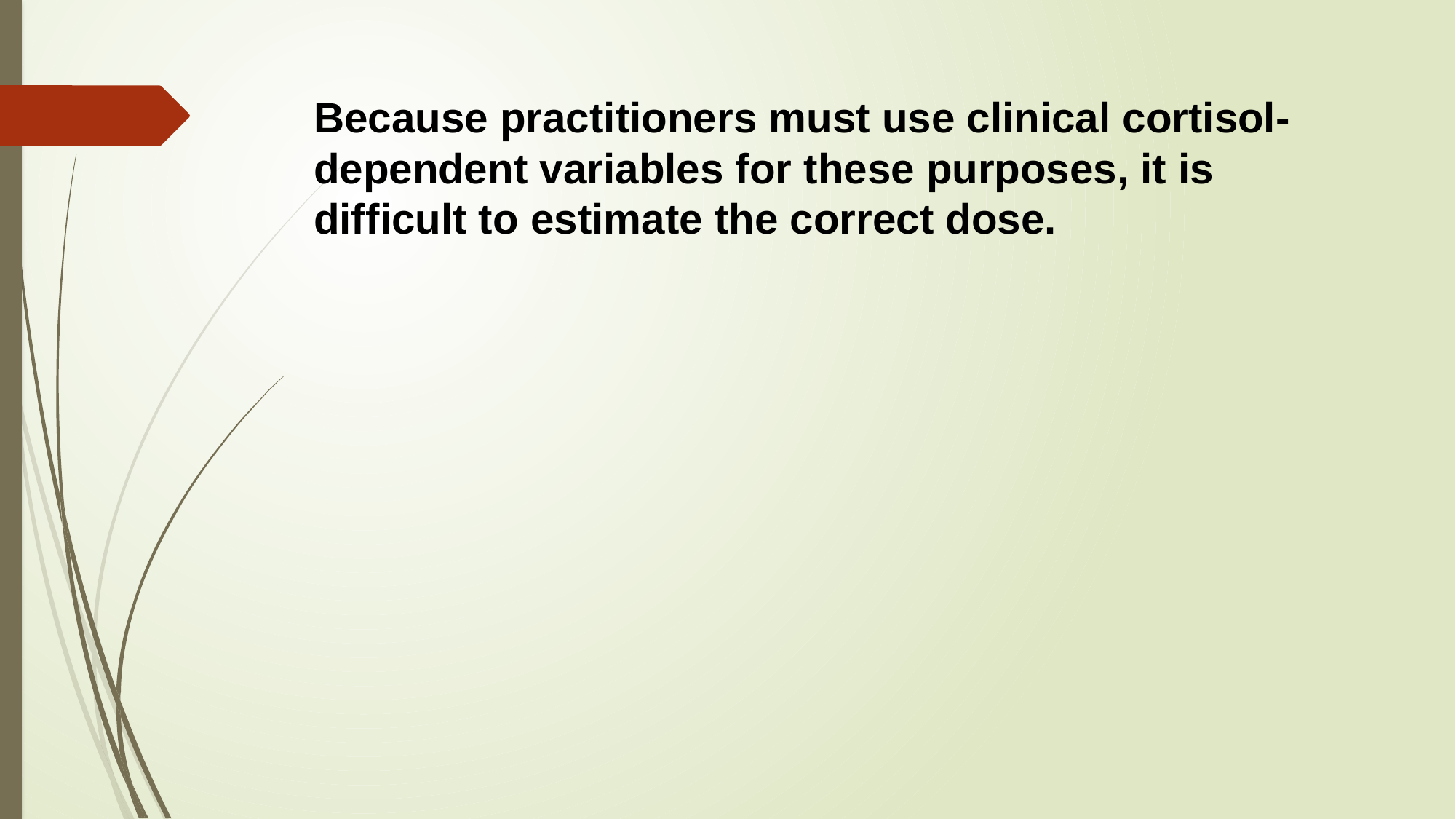

Because practitioners must use clinical cortisol-dependent variables for these purposes, it is difficult to estimate the correct dose.